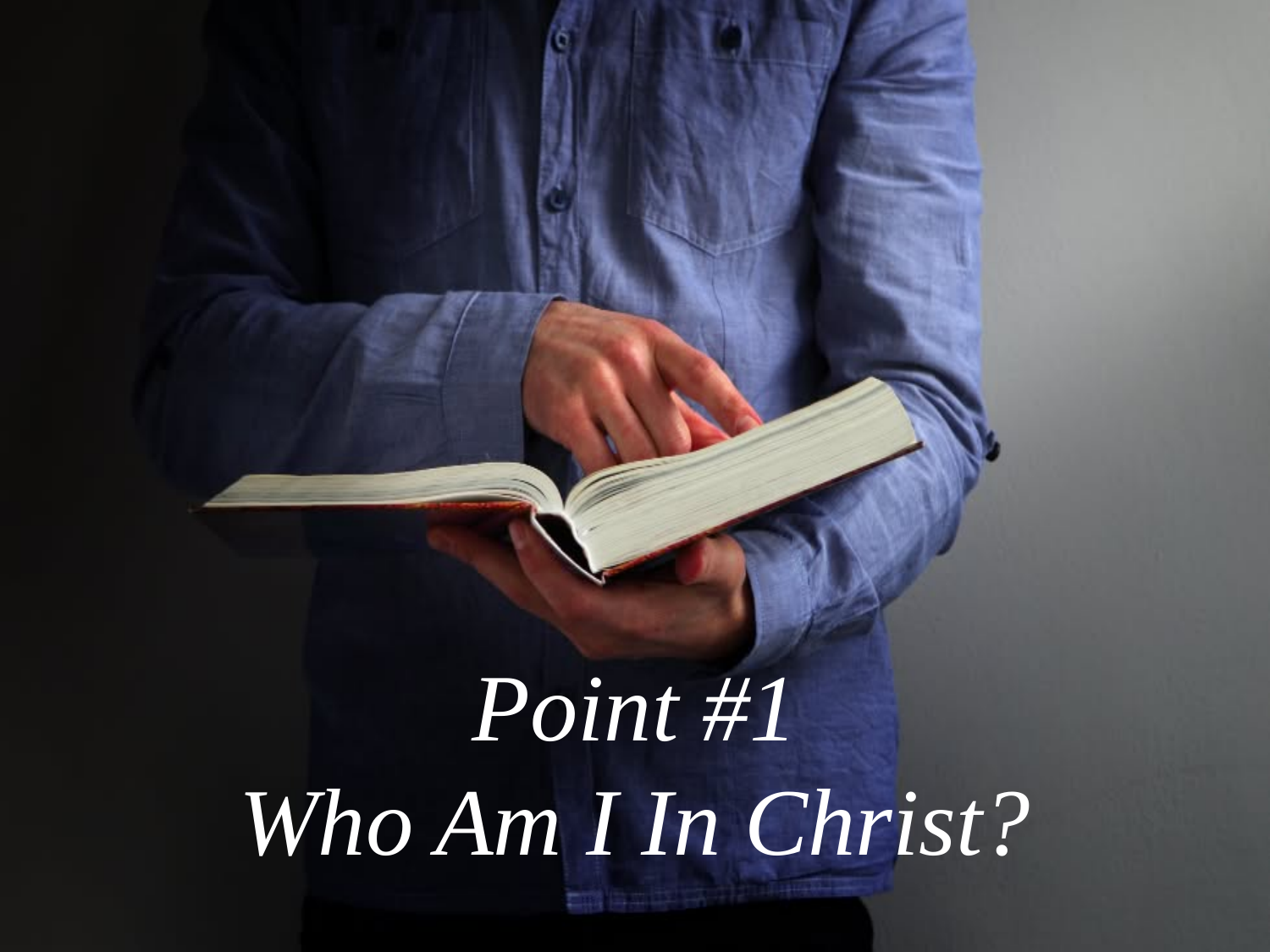

Point #1
Who Am I In Christ?